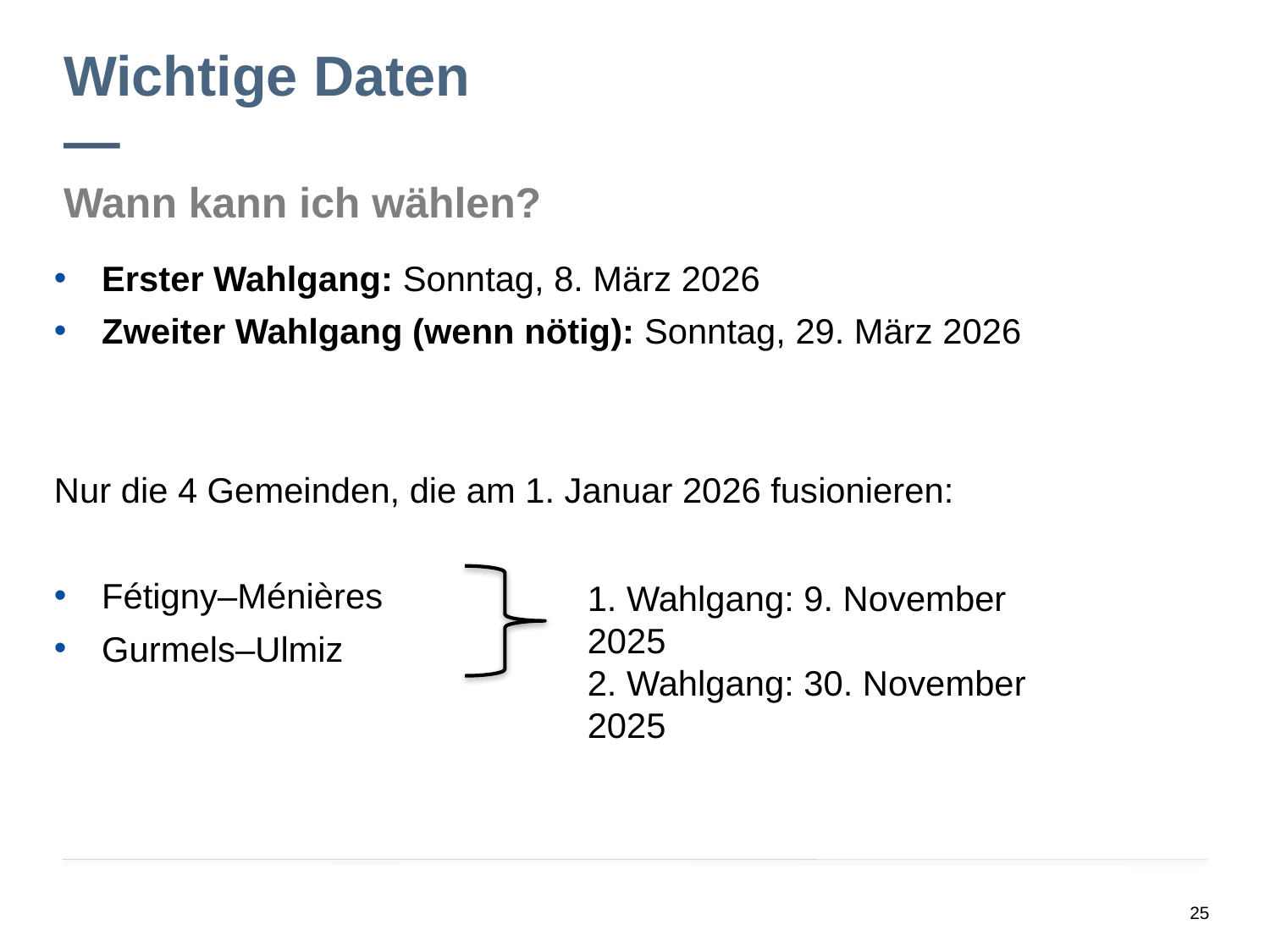

# Wichtige Daten —
Wann kann ich wählen?
Erster Wahlgang: Sonntag, 8. März 2026
Zweiter Wahlgang (wenn nötig): Sonntag, 29. März 2026

Nur die 4 Gemeinden, die am 1. Januar 2026 fusionieren:

Fétigny–Ménières
Gurmels–Ulmiz

1. Wahlgang: 9. November 2025
2. Wahlgang: 30. November 2025